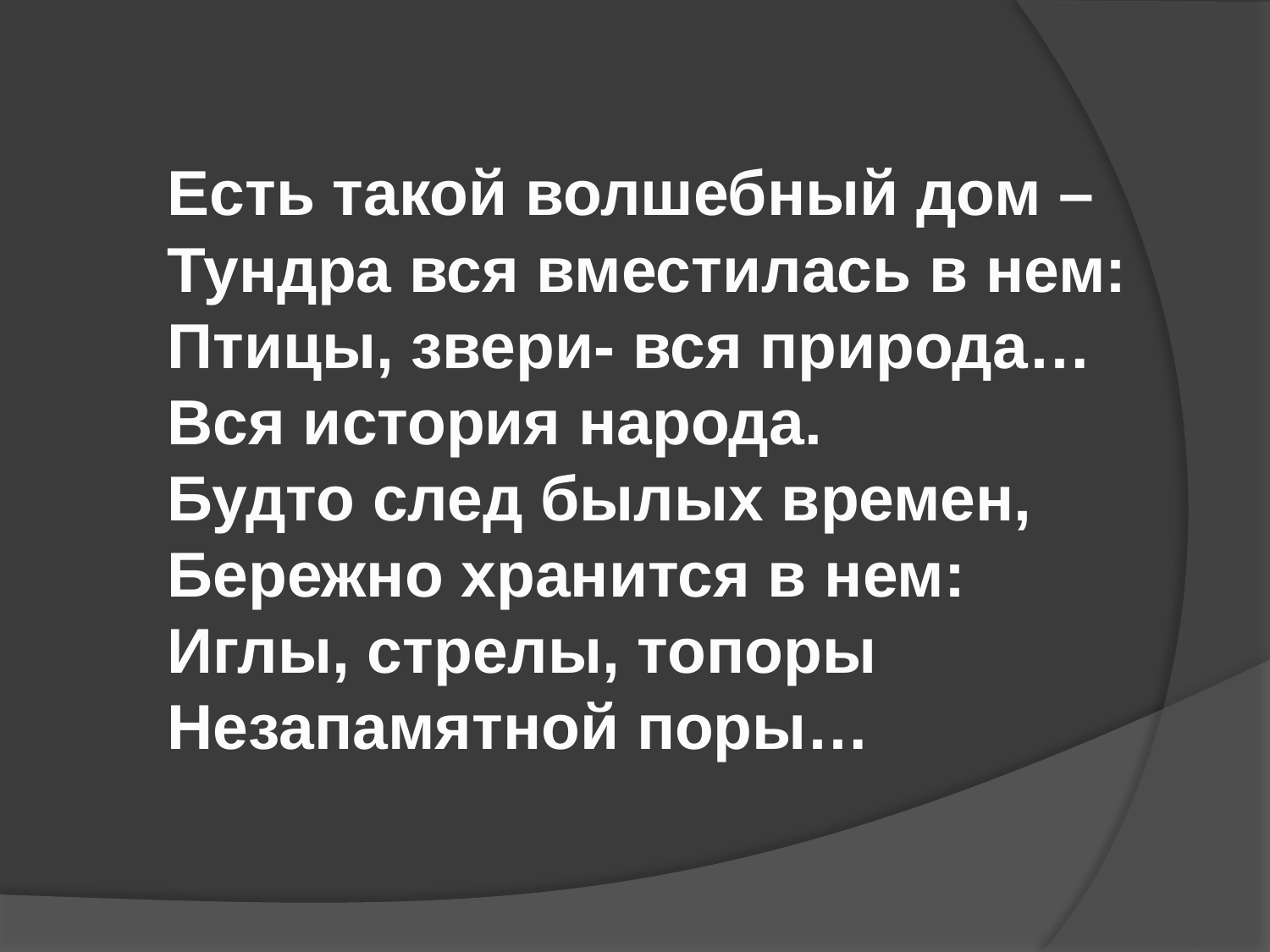

Есть такой волшебный дом –
Тундра вся вместилась в нем:
Птицы, звери- вся природа…
Вся история народа.
Будто след былых времен,
Бережно хранится в нем:
Иглы, стрелы, топоры
Незапамятной поры…